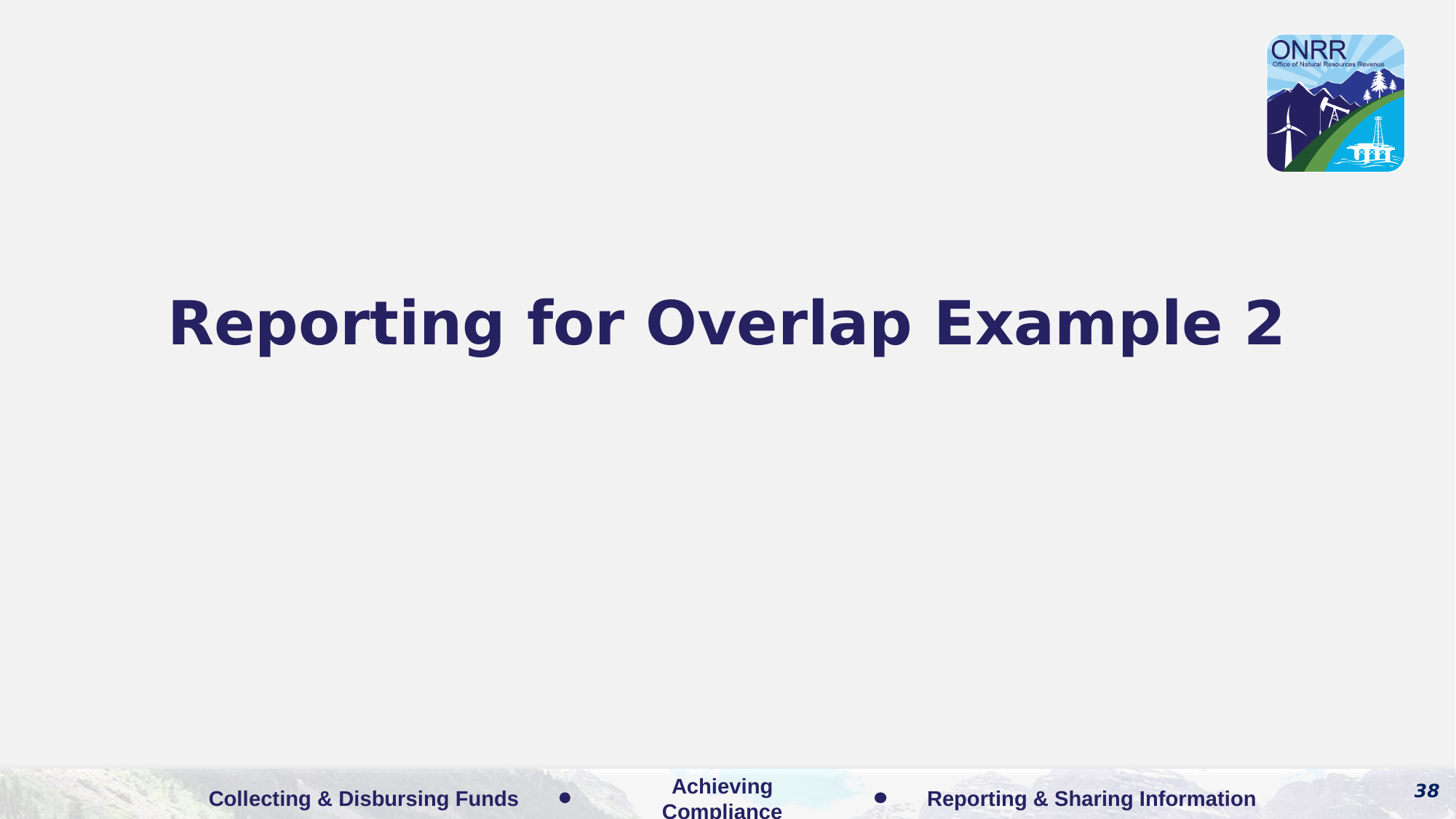

# Reporting for Overlap Example 2

38